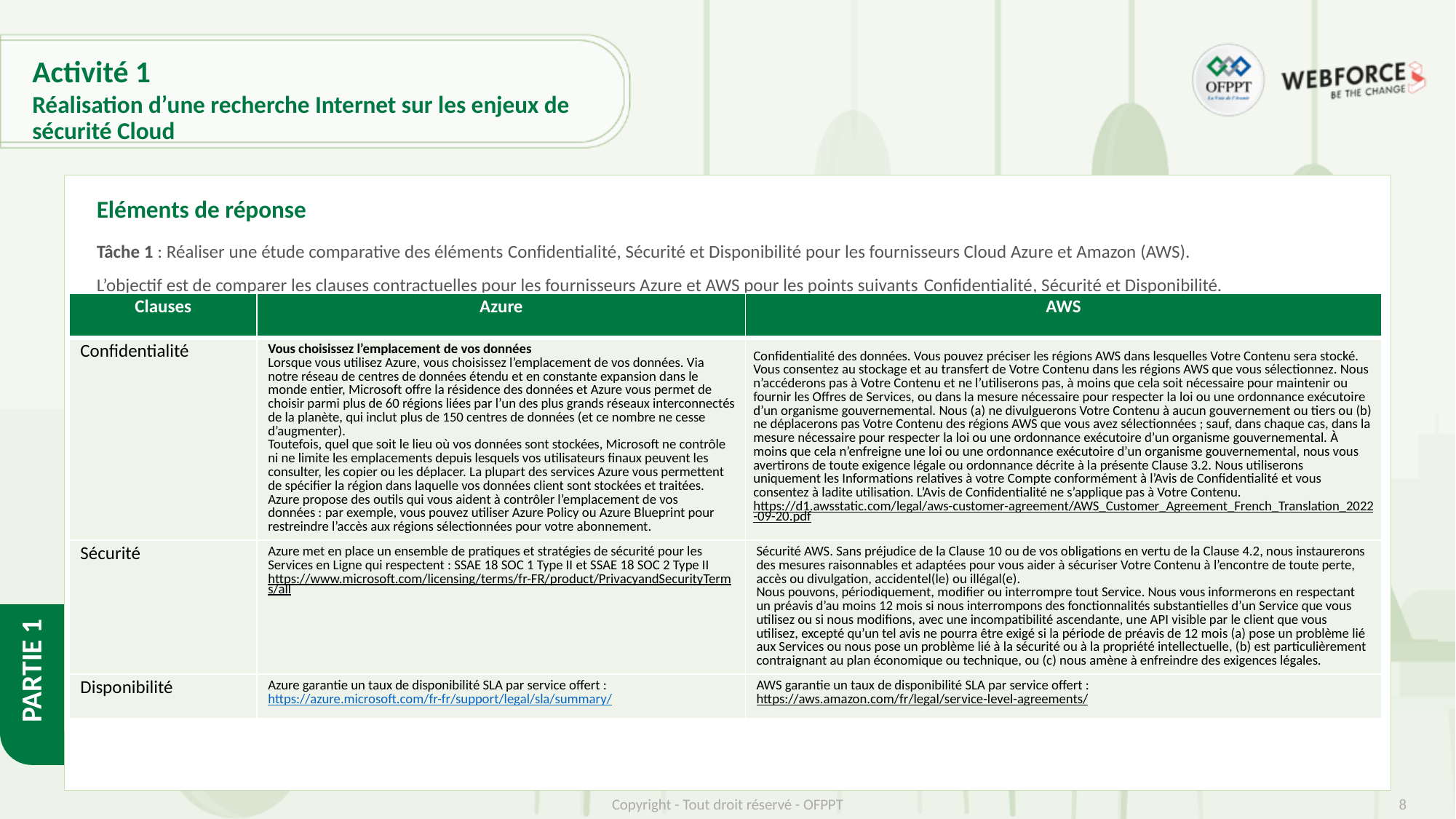

# Activité 1
Réalisation d’une recherche Internet sur les enjeux de sécurité Cloud
Eléments de réponse
Tâche 1 : Réaliser une étude comparative des éléments Confidentialité, Sécurité et Disponibilité pour les fournisseurs Cloud Azure et Amazon (AWS).
L’objectif est de comparer les clauses contractuelles pour les fournisseurs Azure et AWS pour les points suivants Confidentialité, Sécurité et Disponibilité.

| Clauses | Azure | AWS |
| --- | --- | --- |
| Confidentialité | Vous choisissez l’emplacement de vos données Lorsque vous utilisez Azure, vous choisissez l’emplacement de vos données. Via notre réseau de centres de données étendu et en constante expansion dans le monde entier, Microsoft offre la résidence des données et Azure vous permet de choisir parmi plus de 60 régions liées par l’un des plus grands réseaux interconnectés de la planète, qui inclut plus de 150 centres de données (et ce nombre ne cesse d’augmenter). Toutefois, quel que soit le lieu où vos données sont stockées, Microsoft ne contrôle ni ne limite les emplacements depuis lesquels vos utilisateurs finaux peuvent les consulter, les copier ou les déplacer. La plupart des services Azure vous permettent de spécifier la région dans laquelle vos données client sont stockées et traitées. Azure propose des outils qui vous aident à contrôler l’emplacement de vos données : par exemple, vous pouvez utiliser Azure Policy ou Azure Blueprint pour restreindre l’accès aux régions sélectionnées pour votre abonnement. | Confidentialité des données. Vous pouvez préciser les régions AWS dans lesquelles Votre Contenu sera stocké. Vous consentez au stockage et au transfert de Votre Contenu dans les régions AWS que vous sélectionnez. Nous n’accéderons pas à Votre Contenu et ne l’utiliserons pas, à moins que cela soit nécessaire pour maintenir ou fournir les Offres de Services, ou dans la mesure nécessaire pour respecter la loi ou une ordonnance exécutoire d’un organisme gouvernemental. Nous (a) ne divulguerons Votre Contenu à aucun gouvernement ou tiers ou (b) ne déplacerons pas Votre Contenu des régions AWS que vous avez sélectionnées ; sauf, dans chaque cas, dans la mesure nécessaire pour respecter la loi ou une ordonnance exécutoire d’un organisme gouvernemental. À moins que cela n’enfreigne une loi ou une ordonnance exécutoire d’un organisme gouvernemental, nous vous avertirons de toute exigence légale ou ordonnance décrite à la présente Clause 3.2. Nous utiliserons uniquement les Informations relatives à votre Compte conformément à l’Avis de Confidentialité et vous consentez à ladite utilisation. L’Avis de Confidentialité ne s’applique pas à Votre Contenu. https://d1.awsstatic.com/legal/aws-customer-agreement/AWS\_Customer\_Agreement\_French\_Translation\_2022-09-20.pdf |
| Sécurité | Azure met en place un ensemble de pratiques et stratégies de sécurité pour les Services en Ligne qui respectent : SSAE 18 SOC 1 Type II et SSAE 18 SOC 2 Type II https://www.microsoft.com/licensing/terms/fr-FR/product/PrivacyandSecurityTerms/all | Sécurité AWS. Sans préjudice de la Clause 10 ou de vos obligations en vertu de la Clause 4.2, nous instaurerons des mesures raisonnables et adaptées pour vous aider à sécuriser Votre Contenu à l’encontre de toute perte, accès ou divulgation, accidentel(le) ou illégal(e). Nous pouvons, périodiquement, modifier ou interrompre tout Service. Nous vous informerons en respectant un préavis d’au moins 12 mois si nous interrompons des fonctionnalités substantielles d’un Service que vous utilisez ou si nous modifions, avec une incompatibilité ascendante, une API visible par le client que vous utilisez, excepté qu’un tel avis ne pourra être exigé si la période de préavis de 12 mois (a) pose un problème lié aux Services ou nous pose un problème lié à la sécurité ou à la propriété intellectuelle, (b) est particulièrement contraignant au plan économique ou technique, ou (c) nous amène à enfreindre des exigences légales. |
| Disponibilité | Azure garantie un taux de disponibilité SLA par service offert : https://azure.microsoft.com/fr-fr/support/legal/sla/summary/ | AWS garantie un taux de disponibilité SLA par service offert : https://aws.amazon.com/fr/legal/service-level-agreements/ |